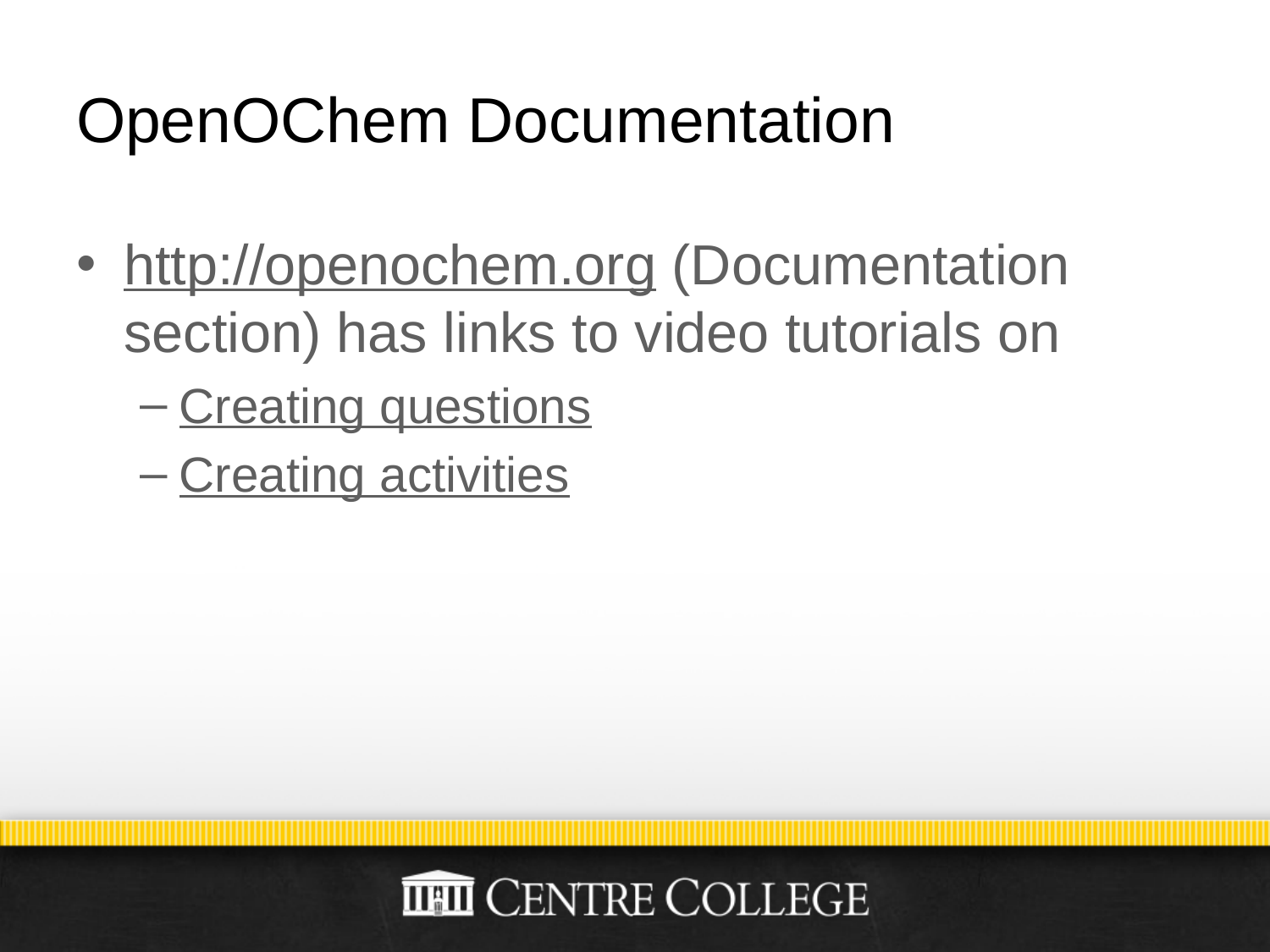

# OpenOChem Documentation
http://openochem.org (Documentation section) has links to video tutorials on
Creating questions
Creating activities